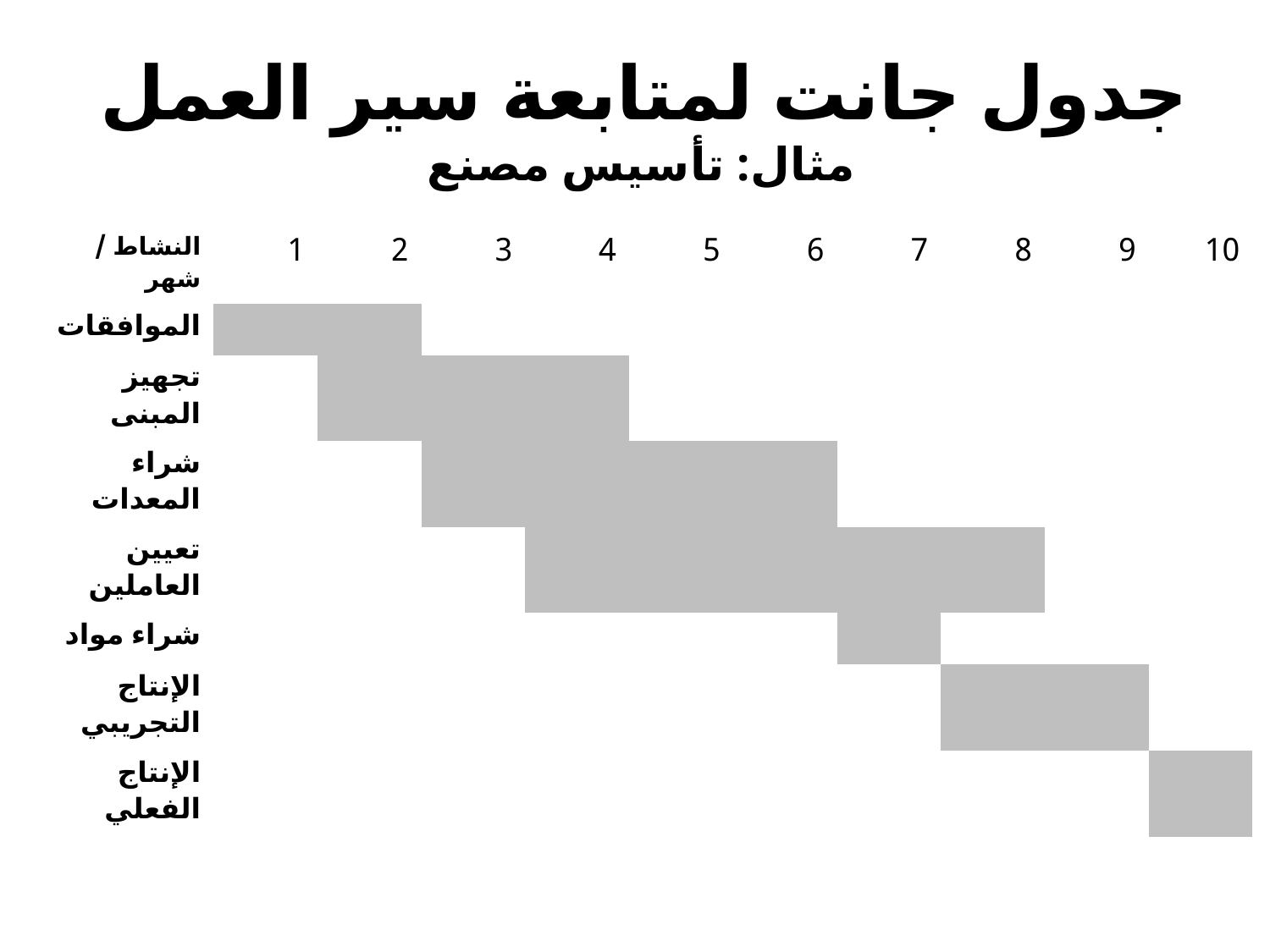

# جدول جانت لمتابعة سير العمل مثال: تأسيس مصنع
| النشاط / شهر | 1 | 2 | 3 | 4 | 5 | 6 | 7 | 8 | 9 | 10 |
| --- | --- | --- | --- | --- | --- | --- | --- | --- | --- | --- |
| الموافقات |  |  |  |  |  |  |  |  |  |  |
| تجهيز المبنى |  |  |  |  |  |  |  |  |  |  |
| شراء المعدات |  |  |  |  |  |  |  |  |  |  |
| تعيين العاملين |  |  |  |  |  |  |  |  |  |  |
| شراء مواد |  |  |  |  |  |  |  |  |  |  |
| الإنتاج التجريبي |  |  |  |  |  |  |  |  |  |  |
| الإنتاج الفعلي |  |  |  |  |  |  |  |  |  |  |